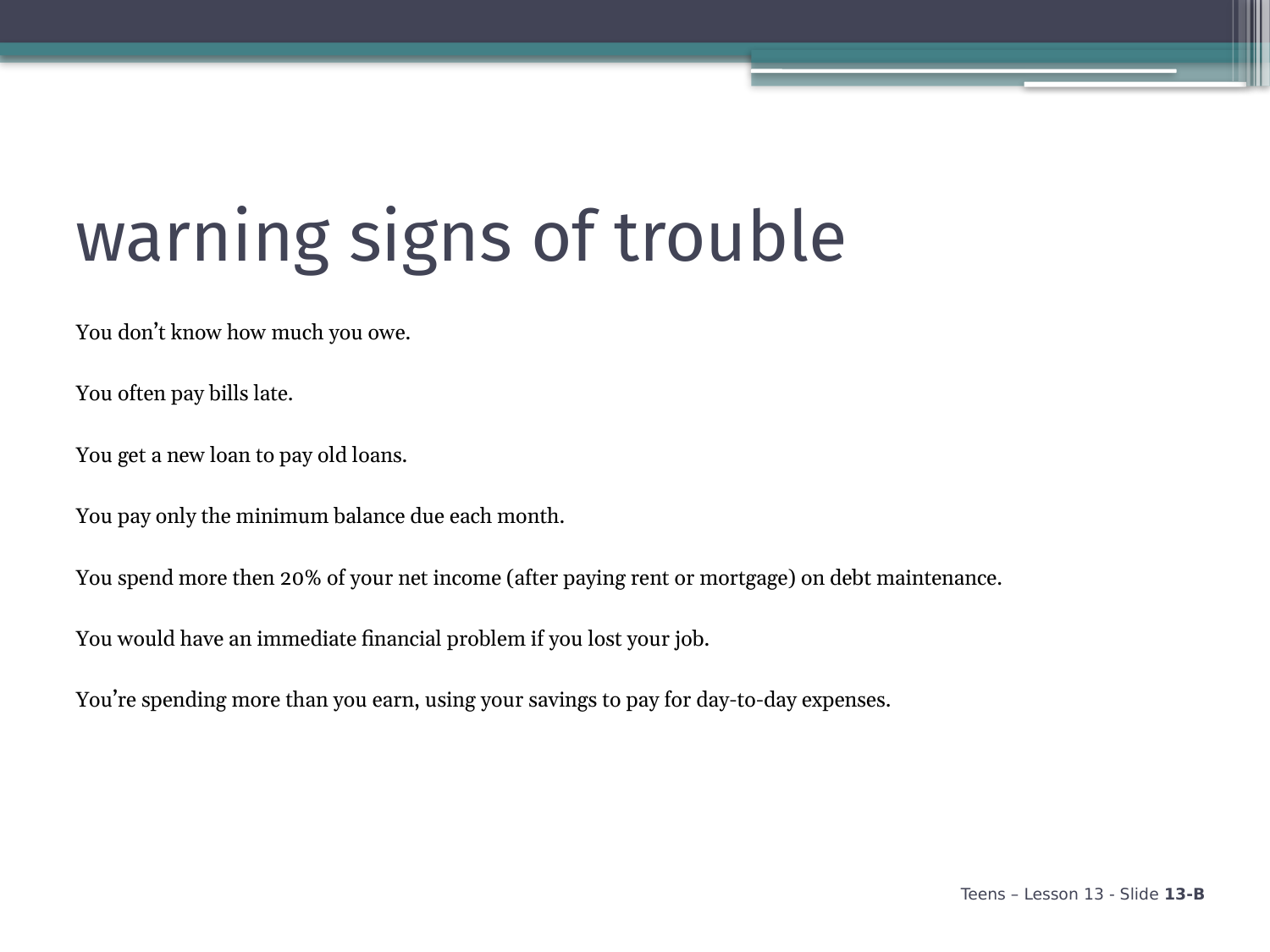

# warning signs of trouble
You don’t know how much you owe.

You often pay bills late.

You get a new loan to pay old loans.

You pay only the minimum balance due each month.

You spend more then 20% of your net income (after paying rent or mortgage) on debt maintenance.

You would have an immediate financial problem if you lost your job.

You’re spending more than you earn, using your savings to pay for day-to-day expenses.

Teens – Lesson 13 - Slide 13-B